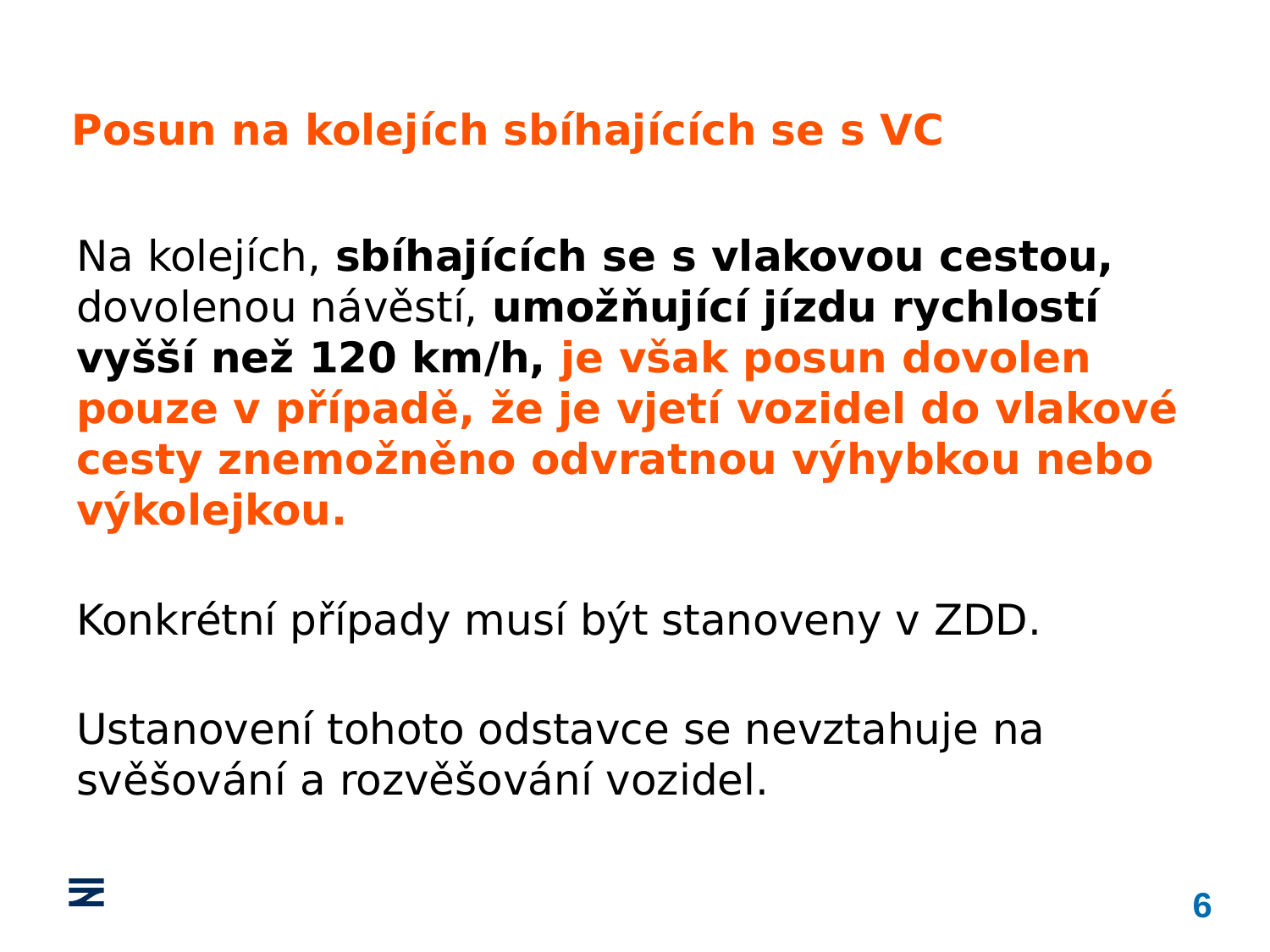

Posun na kolejích sbíhajících se s VC
Na kolejích, sbíhajících se s vlakovou cestou, dovolenou návěstí, umožňující jízdu rychlostí vyšší než 120 km/h, je však posun dovolen pouze v případě, že je vjetí vozidel do vlakové cesty znemožněno odvratnou výhybkou nebo výkolejkou.

Konkrétní případy musí být stanoveny v ZDD.

Ustanovení tohoto odstavce se nevztahuje na svěšování a rozvěšování vozidel.
6